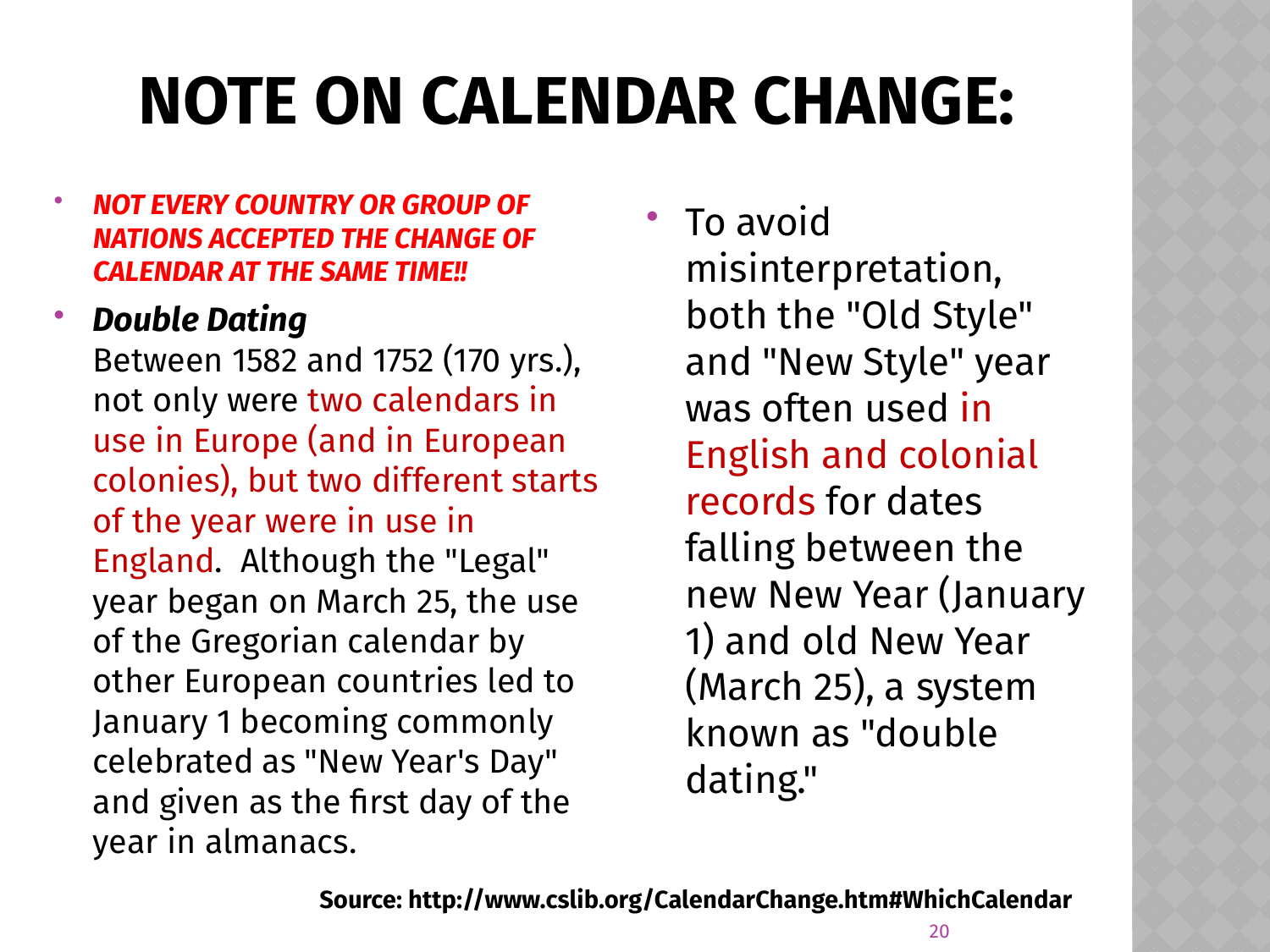

# Note on Calendar change:
NOT EVERY COUNTRY OR GROUP OF NATIONS ACCEPTED THE CHANGE OF CALENDAR AT THE SAME TIME!!
Double Dating
Between 1582 and 1752 (170 yrs.), not only were two calendars in use in Europe (and in European colonies), but two different starts of the year were in use in England.  Although the "Legal" year began on March 25, the use of the Gregorian calendar by other European countries led to January 1 becoming commonly celebrated as "New Year's Day" and given as the first day of the year in almanacs.

To avoid misinterpretation, both the "Old Style" and "New Style" year was often used in English and colonial records for dates falling between the new New Year (January 1) and old New Year (March 25), a system known as "double dating."

Source: http://www.cslib.org/CalendarChange.htm#WhichCalendar
20